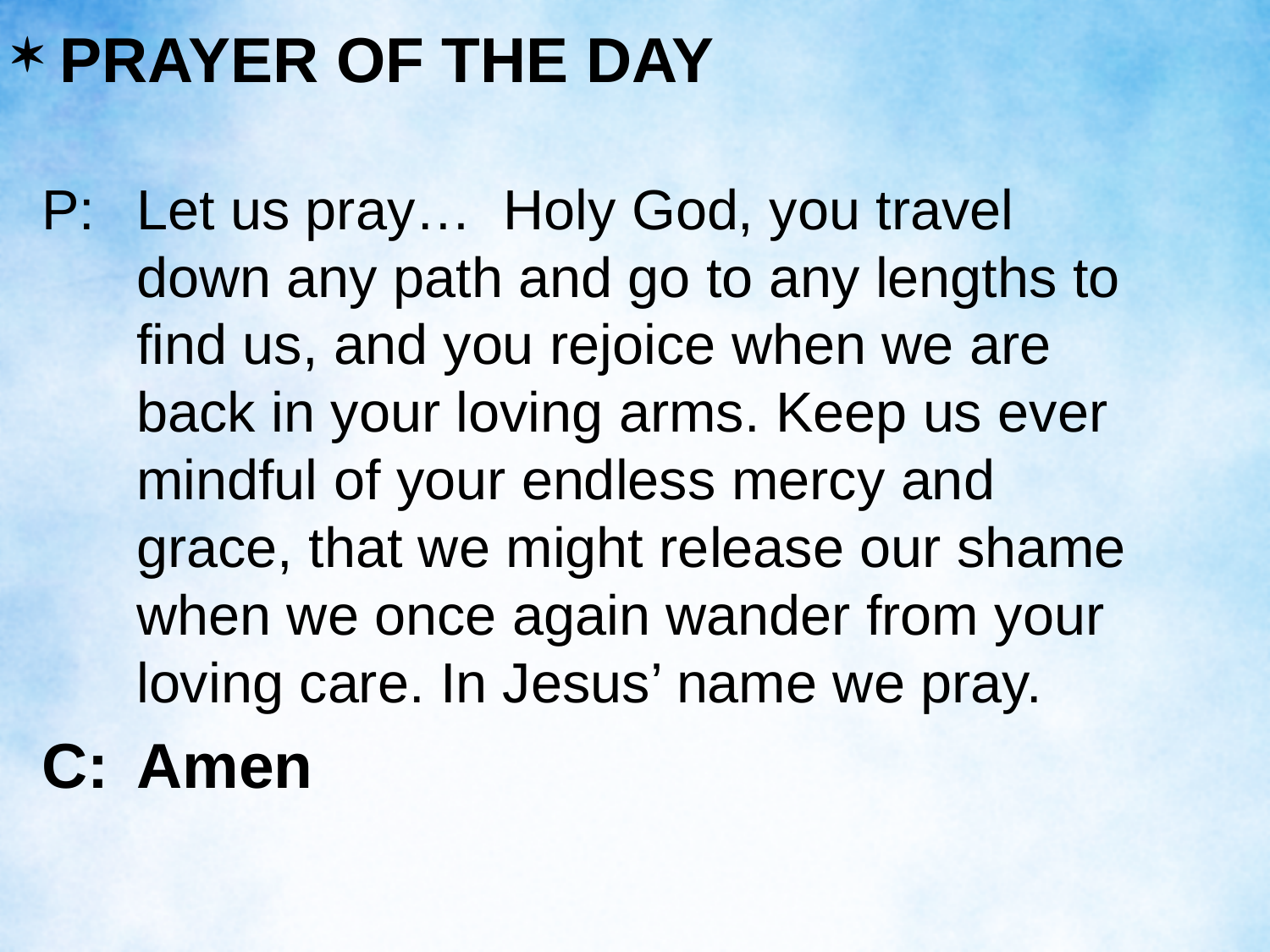

PRAYER OF THE DAY
P:	Let us pray…  Holy God, you travel down any path and go to any lengths to find us, and you rejoice when we are back in your loving arms. Keep us ever mindful of your endless mercy and grace, that we might release our shame when we once again wander from your loving care. In Jesus’ name we pray.
C:	Amen